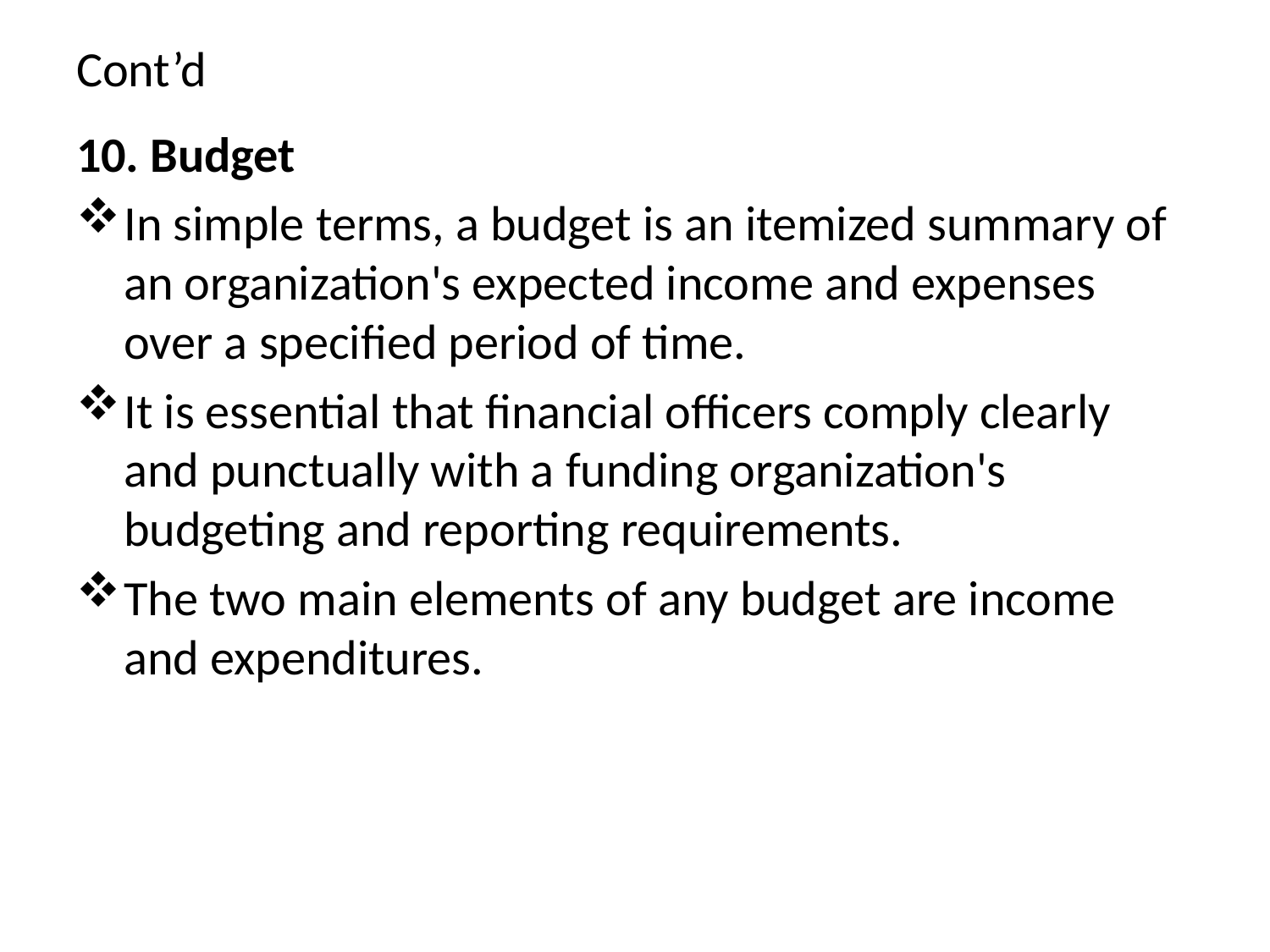

# Cont’d
10. Budget
In simple terms, a budget is an itemized summary of an organization's expected income and expenses over a specified period of time.
It is essential that financial officers comply clearly and punctually with a funding organization's budgeting and reporting requirements.
The two main elements of any budget are income and expenditures.